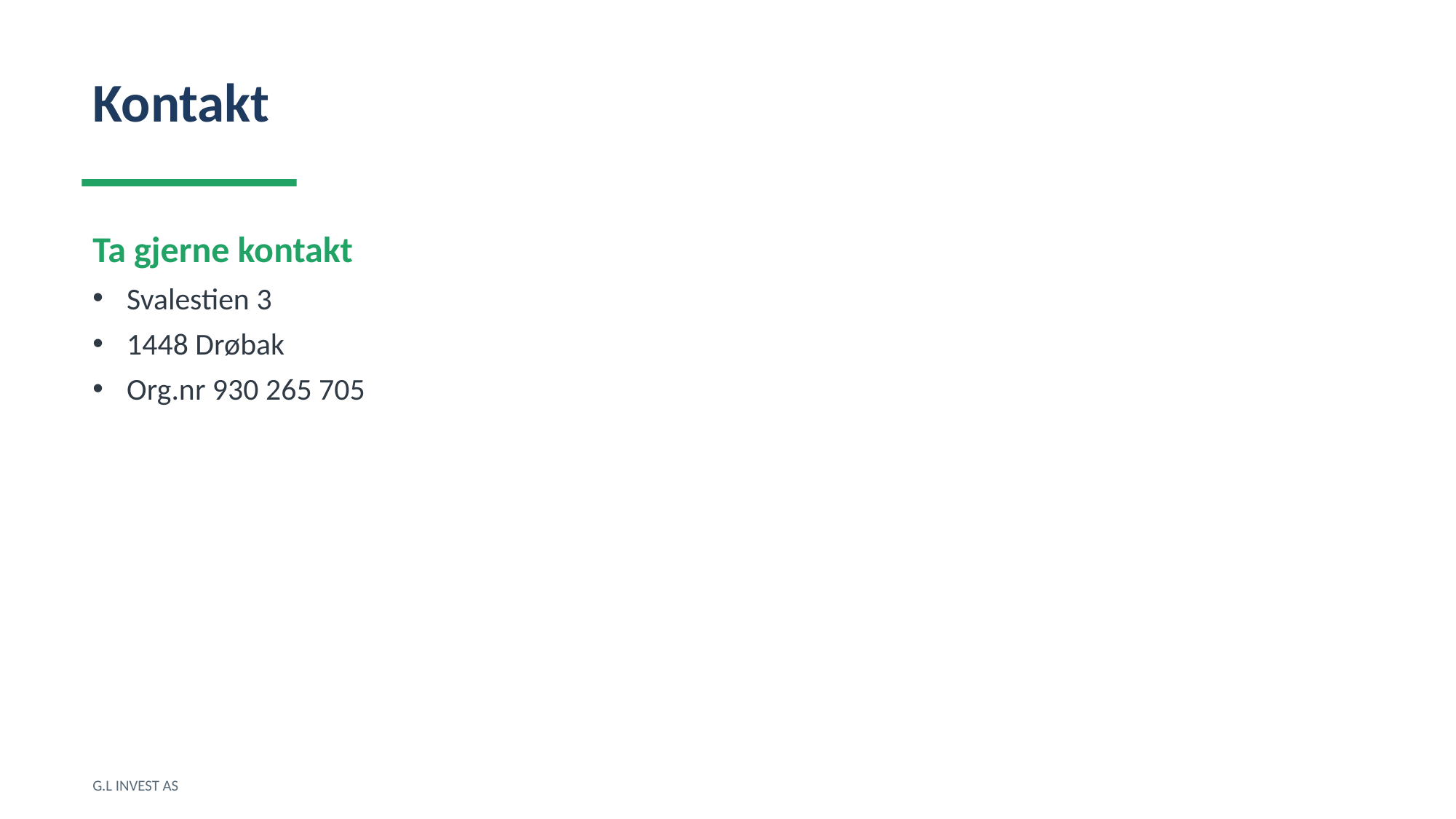

Kontakt

Ta gjerne kontakt
Svalestien 3
1448 Drøbak
Org.nr 930 265 705
G.L INVEST AS